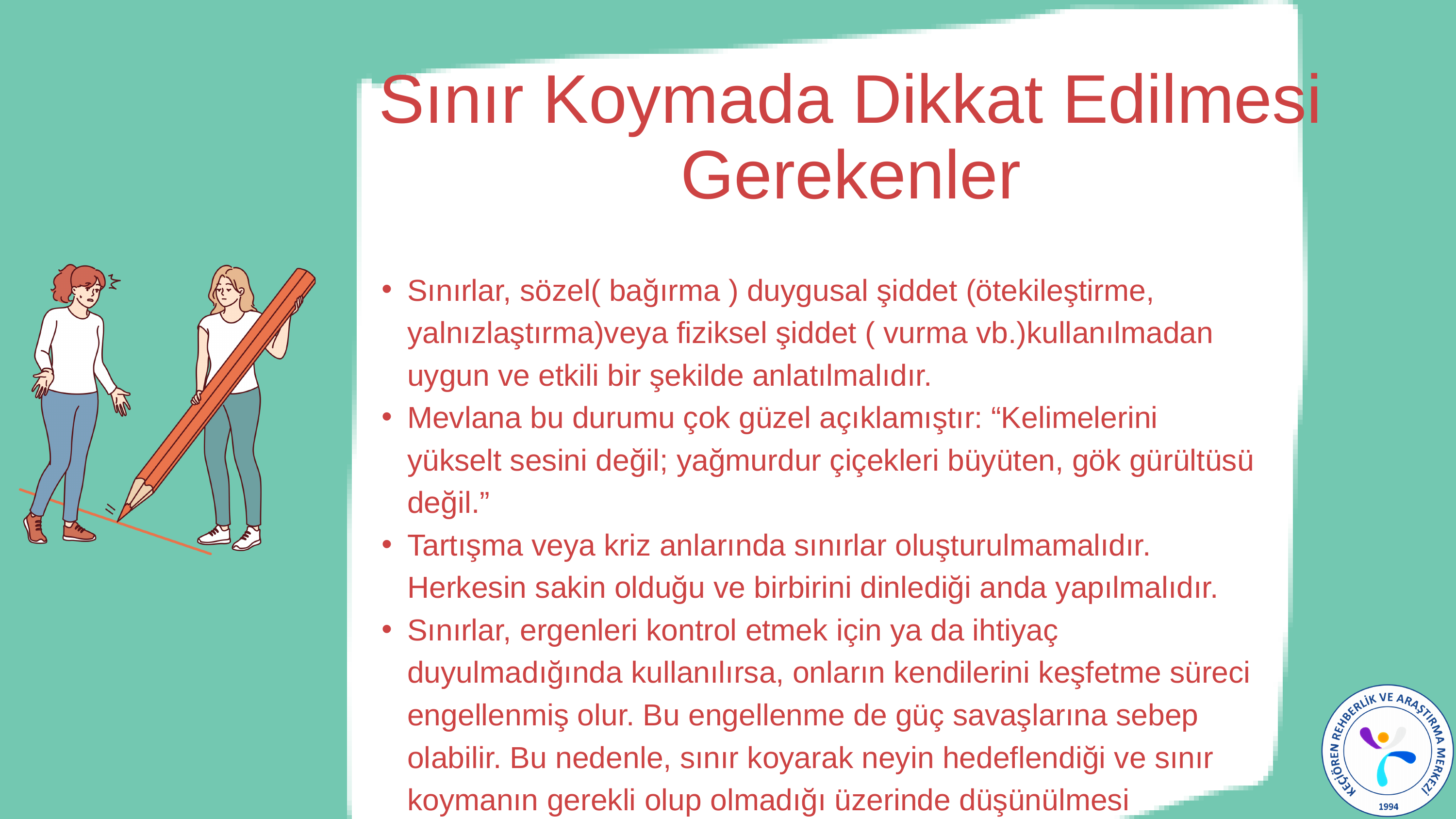

Sınır Koymada Dikkat Edilmesi Gerekenler

Sınırlar, sözel( bağırma ) duygusal şiddet (ötekileştirme, yalnızlaştırma)veya fiziksel şiddet ( vurma vb.)kullanılmadan uygun ve etkili bir şekilde anlatılmalıdır.
Mevlana bu durumu çok güzel açıklamıştır: “Kelimelerini yükselt sesini değil; yağmurdur çiçekleri büyüten, gök gürültüsü değil.”
Tartışma veya kriz anlarında sınırlar oluşturulmamalıdır. Herkesin sakin olduğu ve birbirini dinlediği anda yapılmalıdır.
Sınırlar, ergenleri kontrol etmek için ya da ihtiyaç duyulmadığında kullanılırsa, onların kendilerini keşfetme süreci engellenmiş olur. Bu engellenme de güç savaşlarına sebep olabilir. Bu nedenle, sınır koyarak neyin hedeflendiği ve sınır koymanın gerekli olup olmadığı üzerinde düşünülmesi gereklidir.